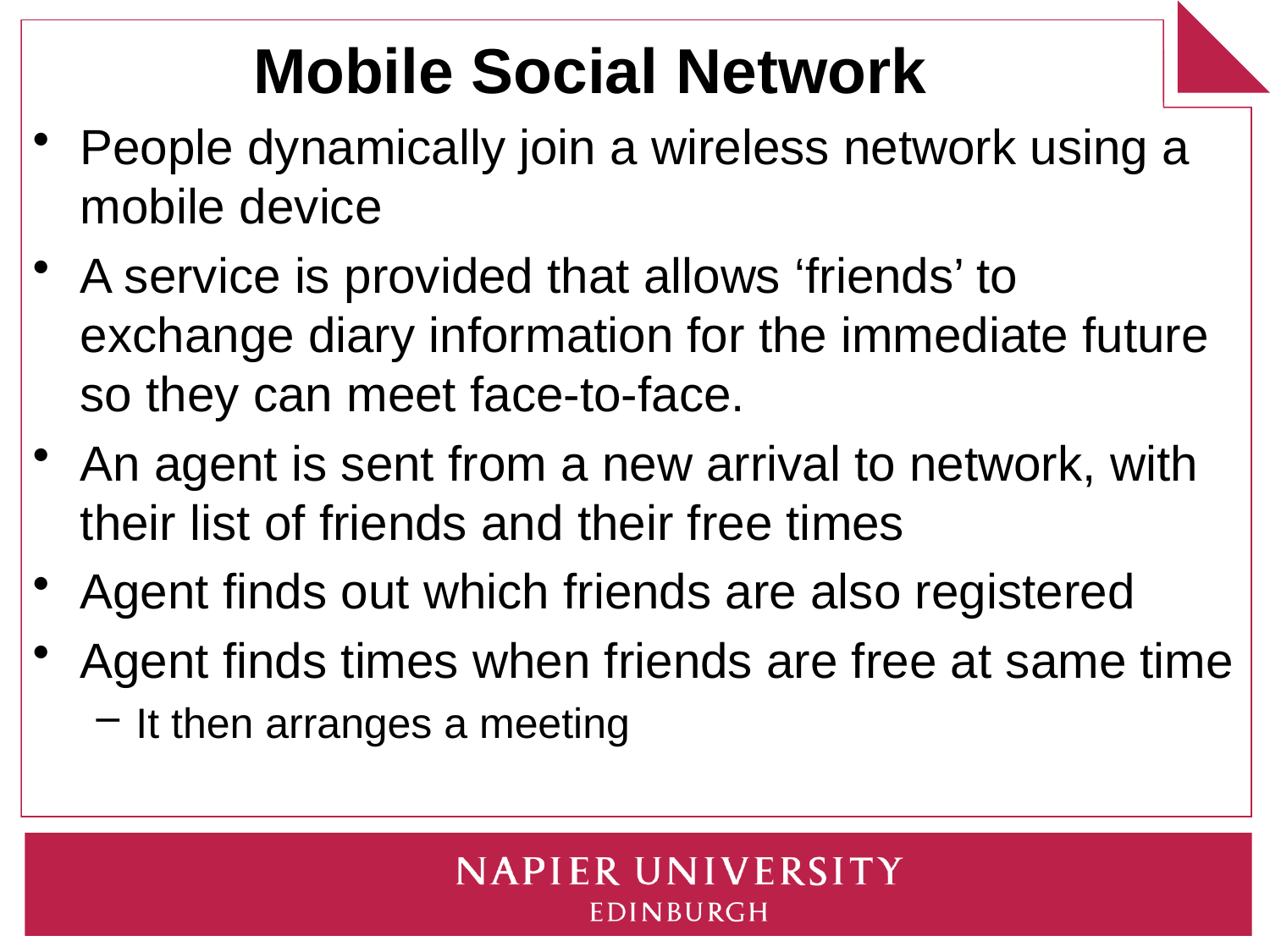

# Mobile Social Network
People dynamically join a wireless network using a mobile device
A service is provided that allows ‘friends’ to exchange diary information for the immediate future so they can meet face-to-face.
An agent is sent from a new arrival to network, with their list of friends and their free times
Agent finds out which friends are also registered
Agent finds times when friends are free at same time
It then arranges a meeting